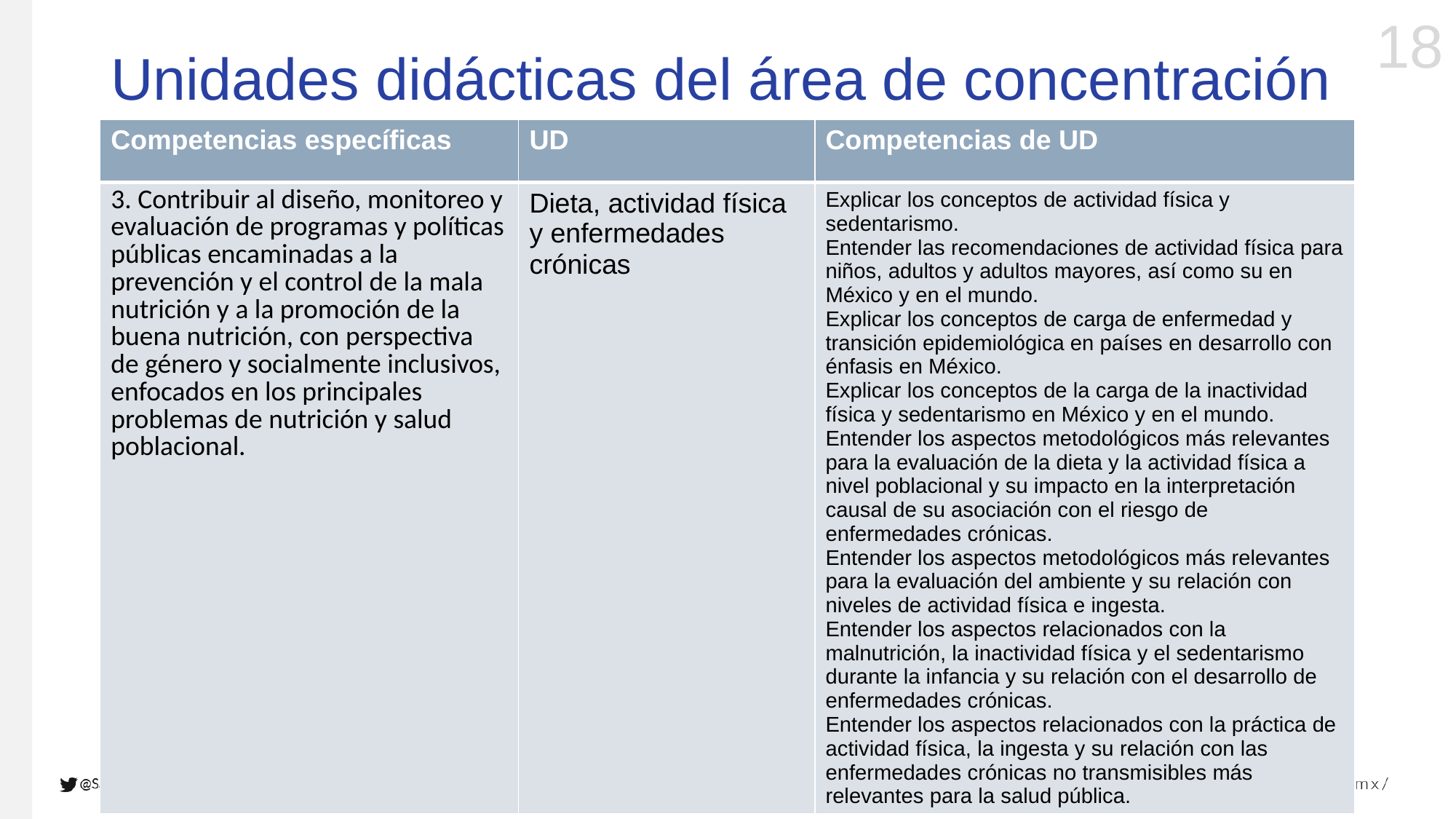

# Unidades didácticas del área de concentración
| Competencias específicas | UD | Competencias de UD |
| --- | --- | --- |
| 3. Contribuir al diseño, monitoreo y evaluación de programas y políticas públicas encaminadas a la prevención y el control de la mala nutrición y a la promoción de la buena nutrición, con perspectiva de género y socialmente inclusivos, enfocados en los principales problemas de nutrición y salud poblacional. | Dieta, actividad física y enfermedades crónicas | Explicar los conceptos de actividad física y sedentarismo. Entender las recomendaciones de actividad física para niños, adultos y adultos mayores, así como su en México y en el mundo. Explicar los conceptos de carga de enfermedad y transición epidemiológica en países en desarrollo con énfasis en México. Explicar los conceptos de la carga de la inactividad física y sedentarismo en México y en el mundo. Entender los aspectos metodológicos más relevantes para la evaluación de la dieta y la actividad física a nivel poblacional y su impacto en la interpretación causal de su asociación con el riesgo de enfermedades crónicas. Entender los aspectos metodológicos más relevantes para la evaluación del ambiente y su relación con niveles de actividad física e ingesta. Entender los aspectos relacionados con la malnutrición, la inactividad física y el sedentarismo durante la infancia y su relación con el desarrollo de enfermedades crónicas. Entender los aspectos relacionados con la práctica de actividad física, la ingesta y su relación con las enfermedades crónicas no transmisibles más relevantes para la salud pública. |